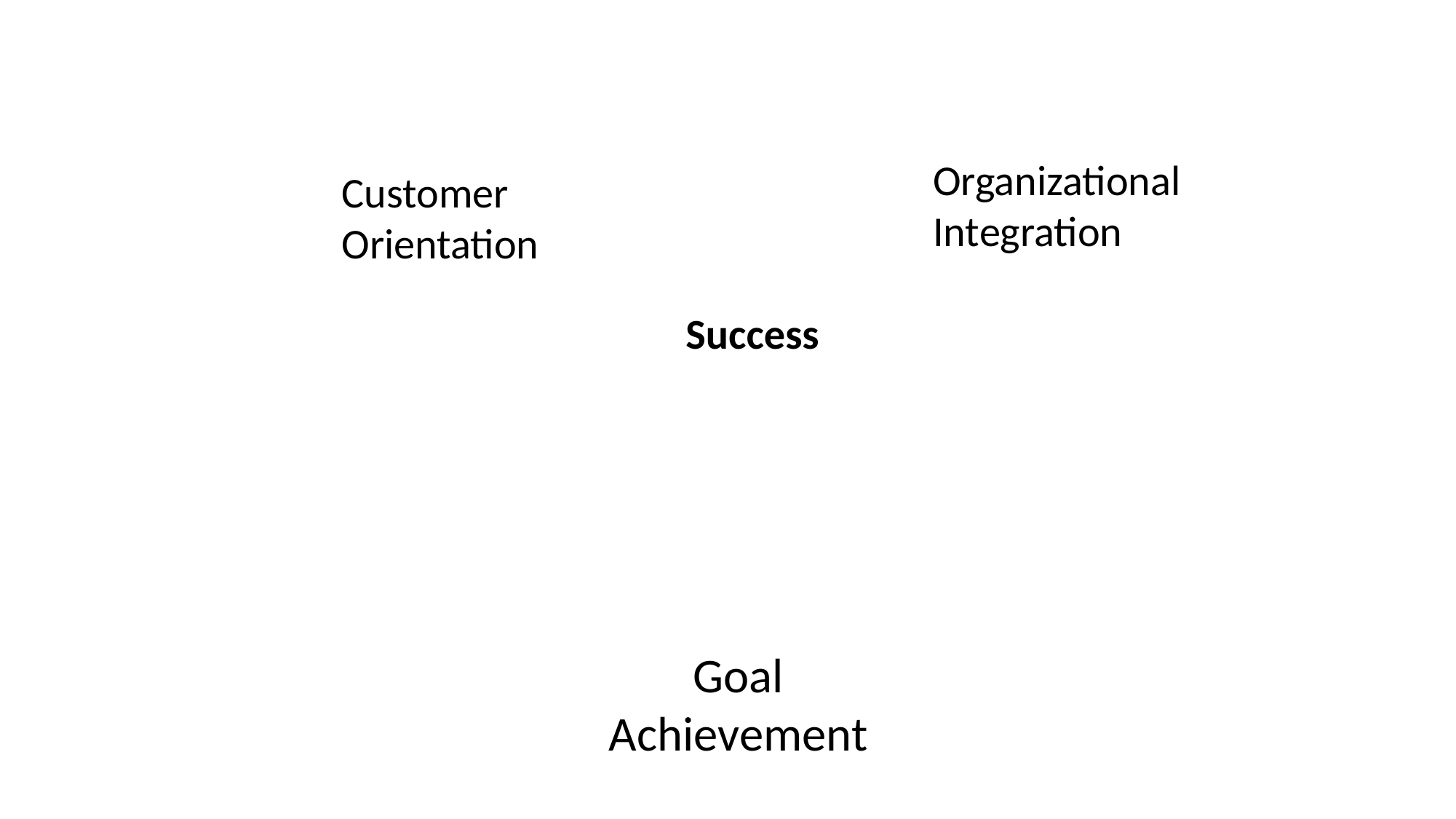

Organizational Integration
Customer Orientation
Success
Goal
Achievement